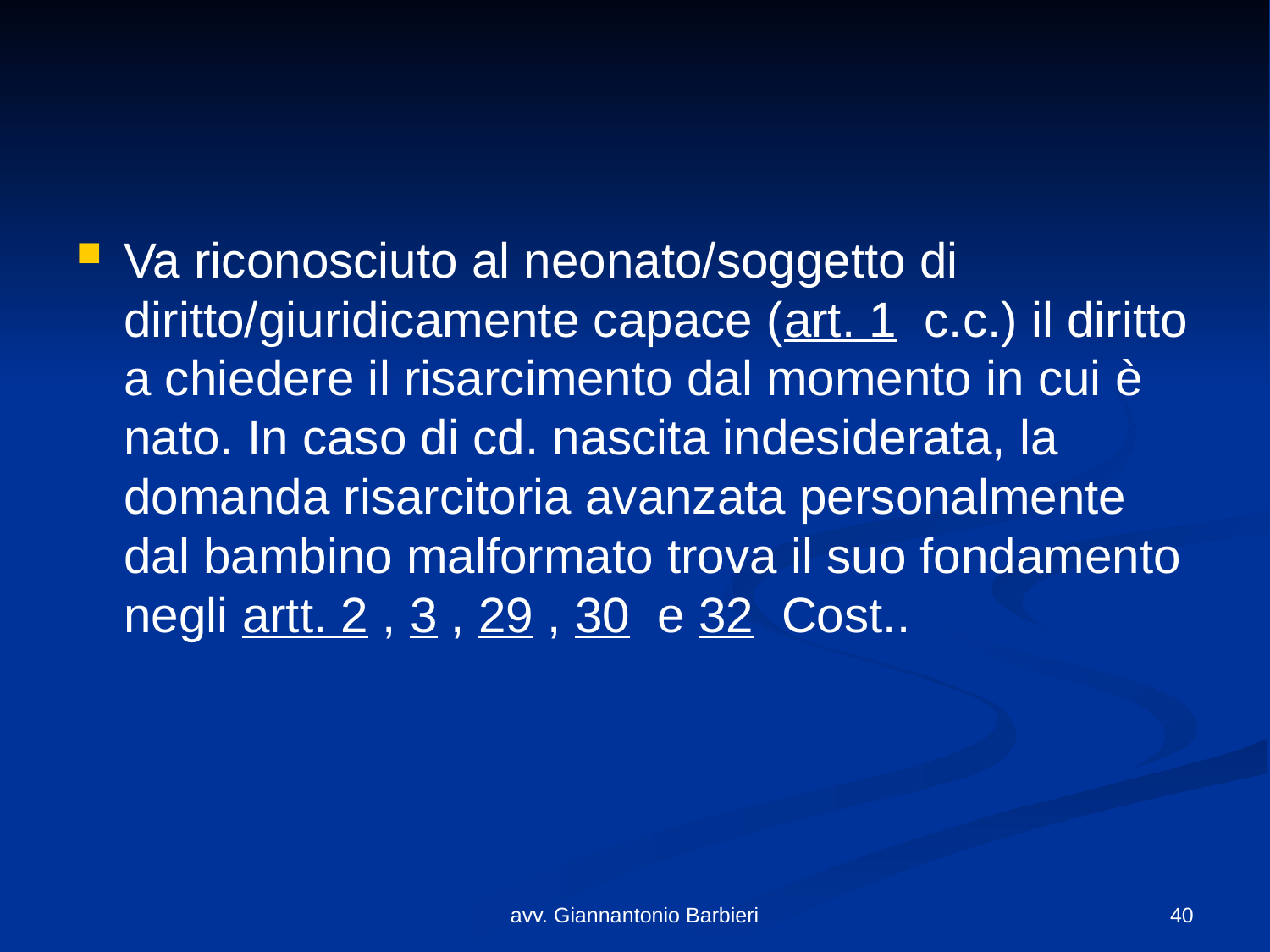

#
Va riconosciuto al neonato/soggetto di diritto/giuridicamente capace (art. 1  c.c.) il diritto a chiedere il risarcimento dal momento in cui è nato. In caso di cd. nascita indesiderata, la domanda risarcitoria avanzata personalmente dal bambino malformato trova il suo fondamento negli artt. 2 , 3 , 29 , 30  e 32  Cost..
avv. Giannantonio Barbieri
40